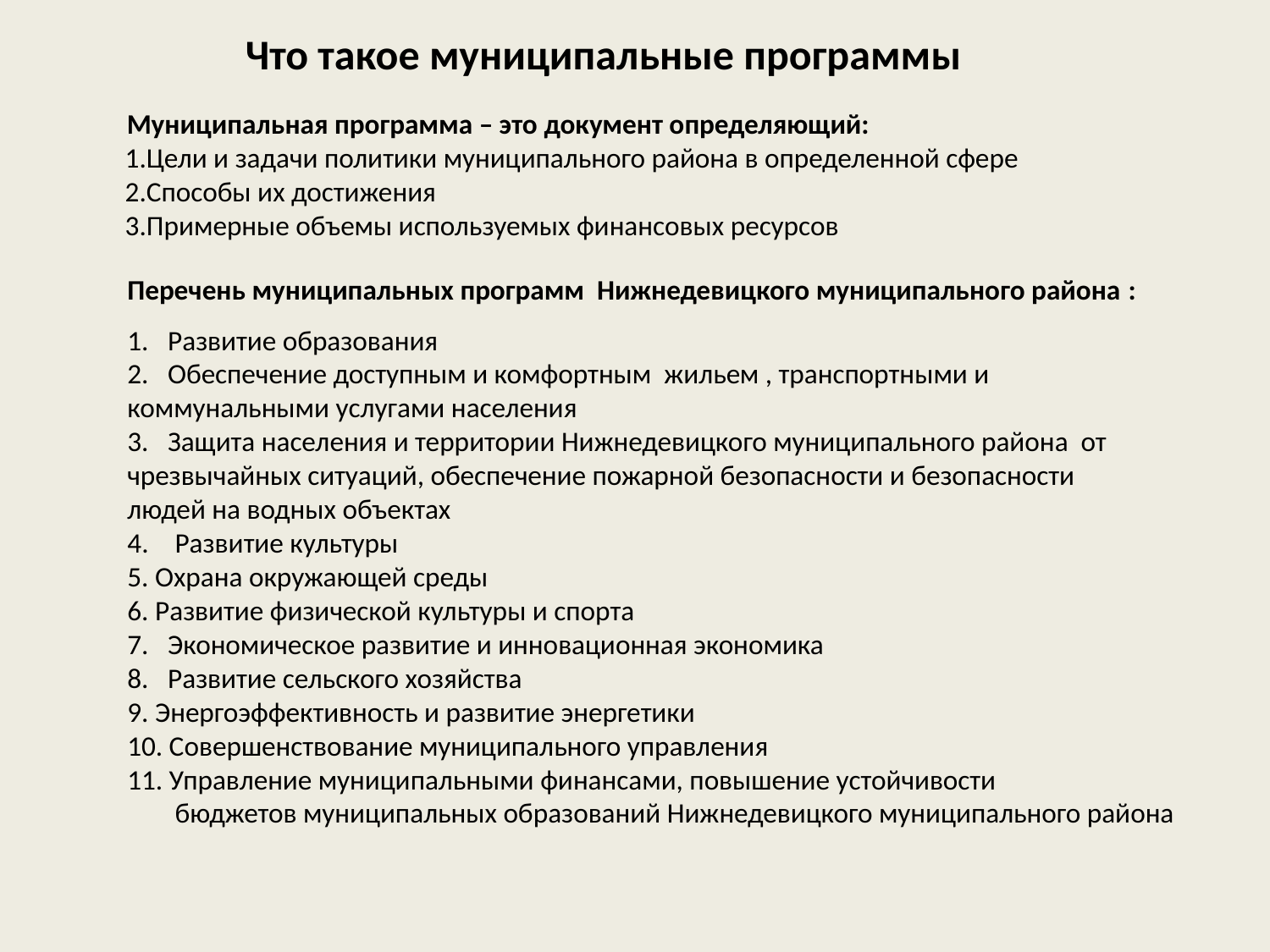

Что такое муниципальные программы
Муниципальная программа – это документ определяющий:
Цели и задачи политики муниципального района в определенной сфере
Способы их достижения
Примерные объемы используемых финансовых ресурсов

Перечень муниципальных программ  Нижнедевицкого муниципального района :
1.   Развитие образования
2.   Обеспечение доступным и комфортным  жильем , транспортными и коммунальными услугами населения
3.   Защита населения и территории Нижнедевицкого муниципального района  от
чрезвычайных ситуаций, обеспечение пожарной безопасности и безопасности        людей на водных объектах
Развитие культуры
5. Охрана окружающей среды
6. Развитие физической культуры и спорта
7.   Экономическое развитие и инновационная экономика
8.   Развитие сельского хозяйства
9. Энергоэффективность и развитие энергетики
10. Совершенствование муниципального управления
11. Управление муниципальными финансами, повышение устойчивости            бюджетов муниципальных образований Нижнедевицкого муниципального района